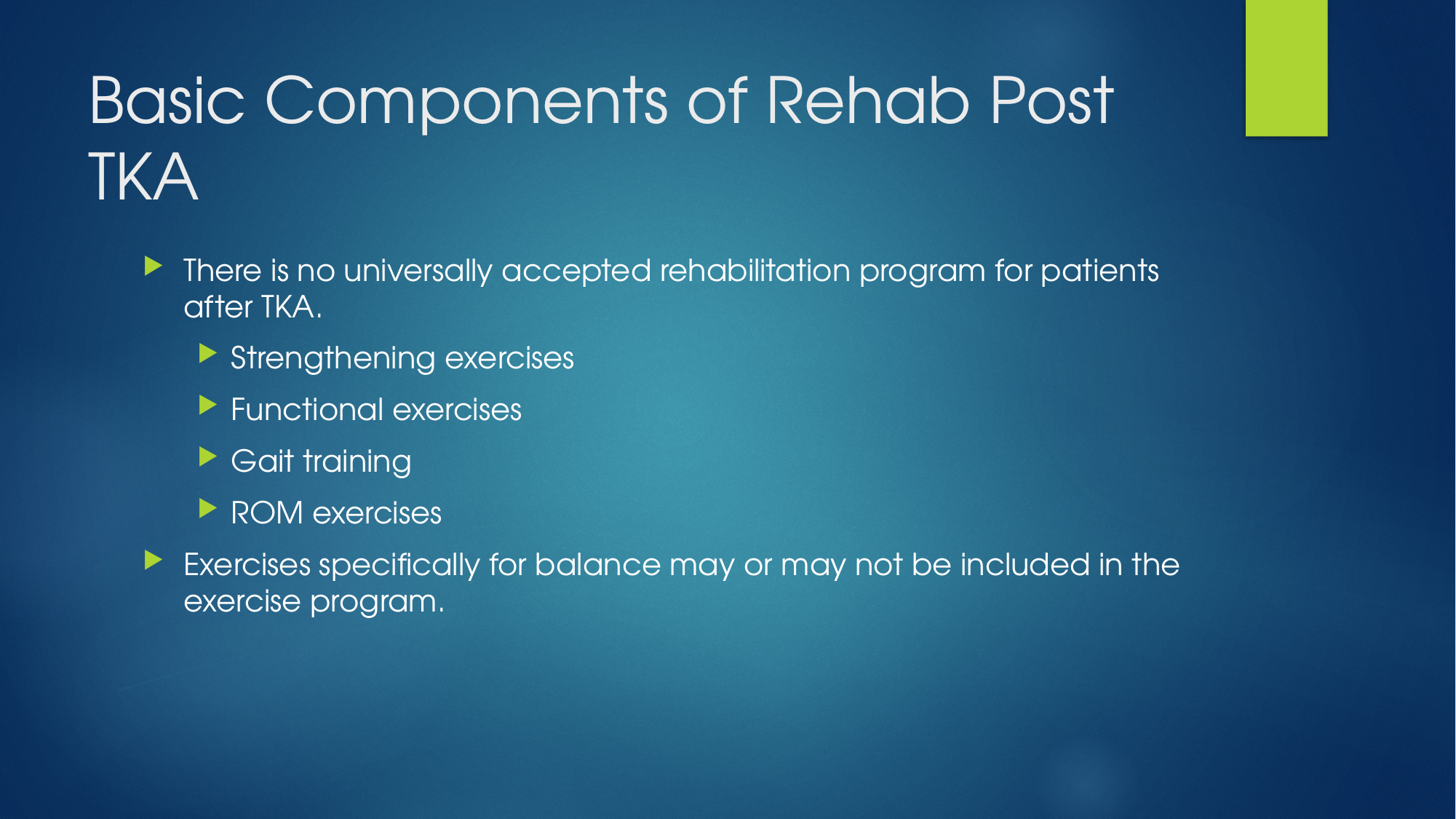

# Basic Components of Rehab Post TKA
There is no universally accepted rehabilitation program for patients after TKA.
Strengthening exercises
Functional exercises
Gait training
ROM exercises
Exercises specifically for balance may or may not be included in the exercise program.